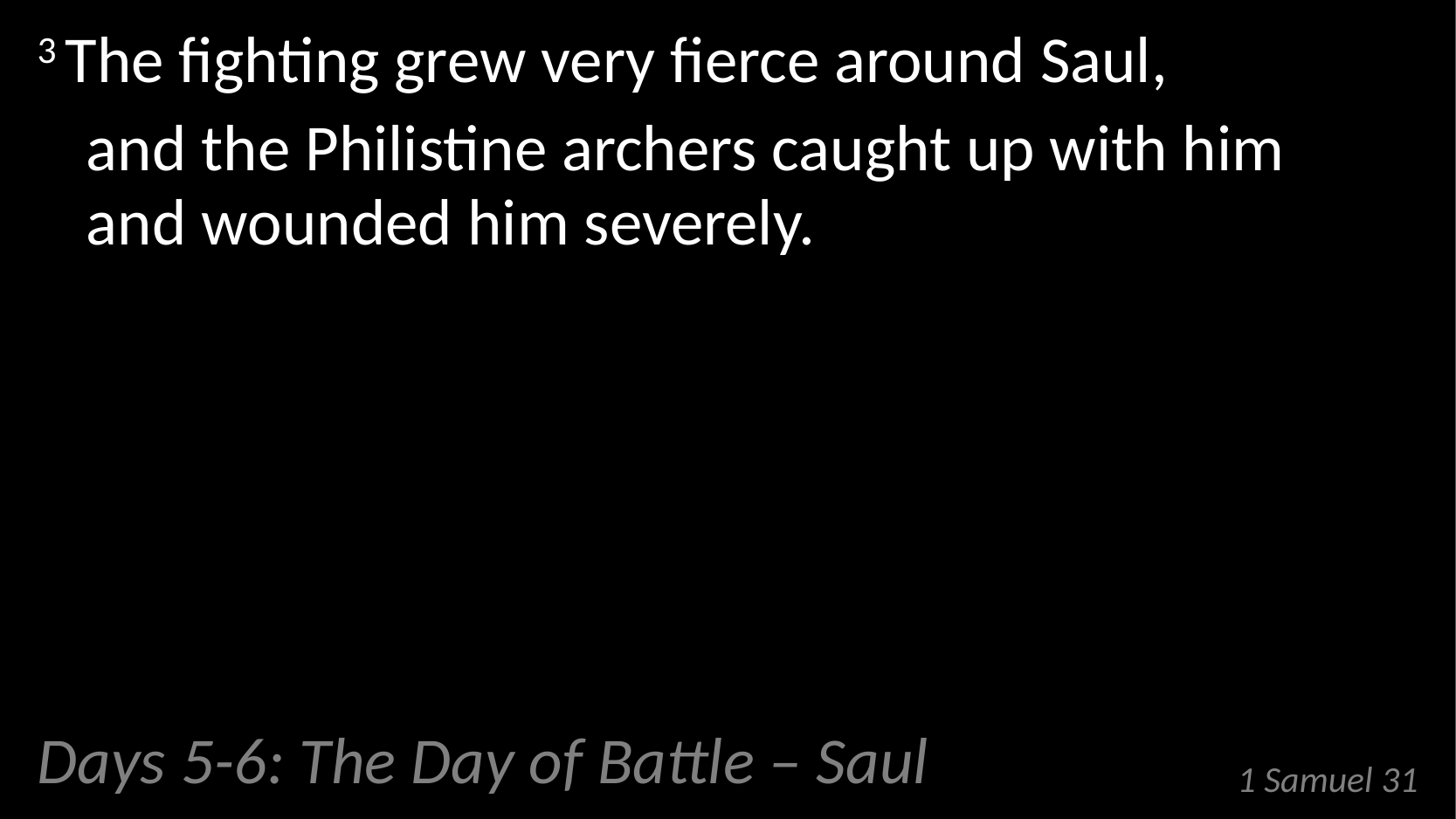

3 The fighting grew very fierce around Saul,
	and the Philistine archers caught up with him
and wounded him severely.
Days 5-6: The Day of Battle – Saul
# 1 Samuel 31